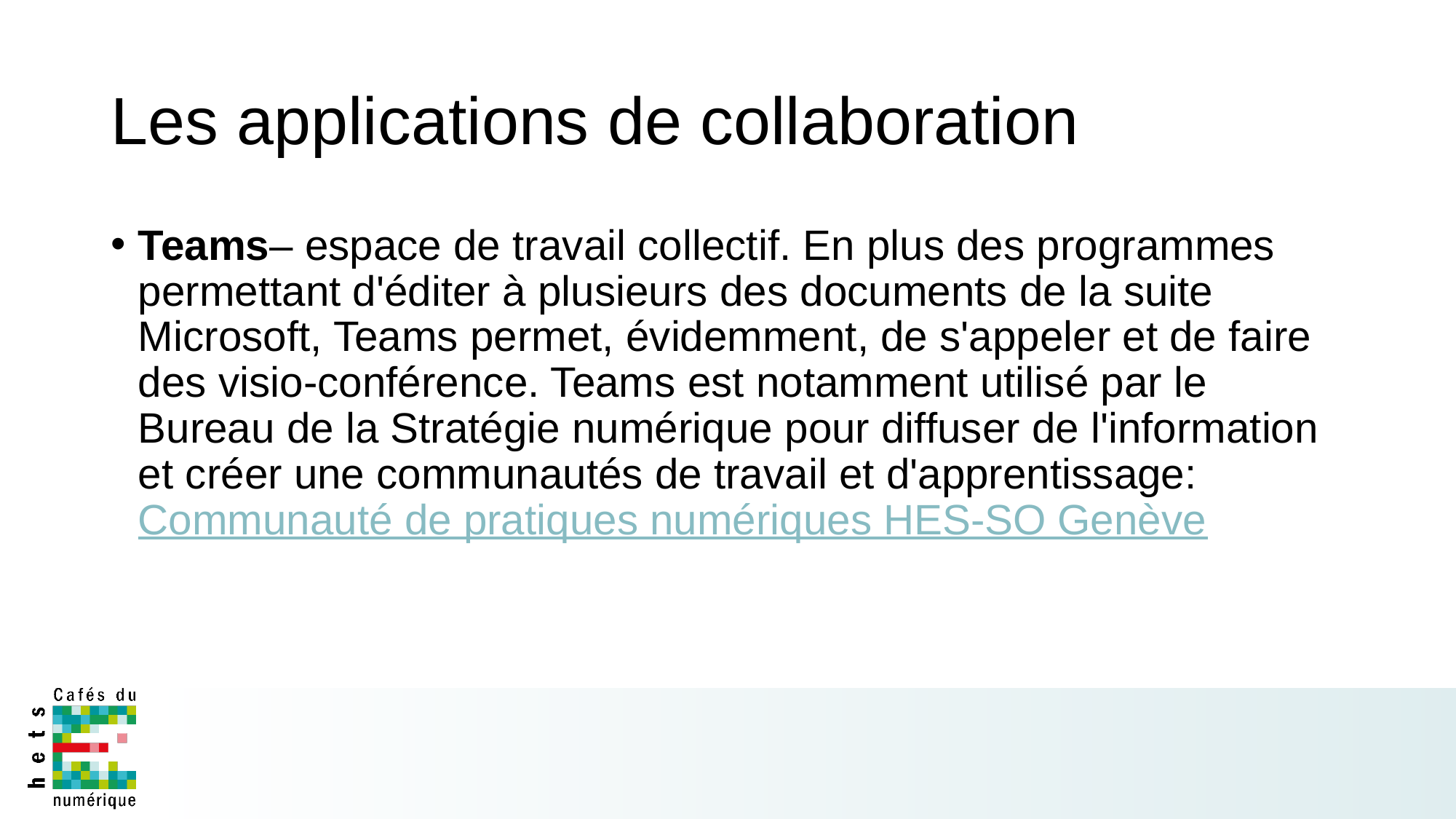

# Les applications de collaboration
Teams– espace de travail collectif. En plus des programmes permettant d'éditer à plusieurs des documents de la suite Microsoft, Teams permet, évidemment, de s'appeler et de faire des visio-conférence. Teams est notamment utilisé par le Bureau de la Stratégie numérique pour diffuser de l'information et créer une communautés de travail et d'apprentissage: Communauté de pratiques numériques HES-SO Genève